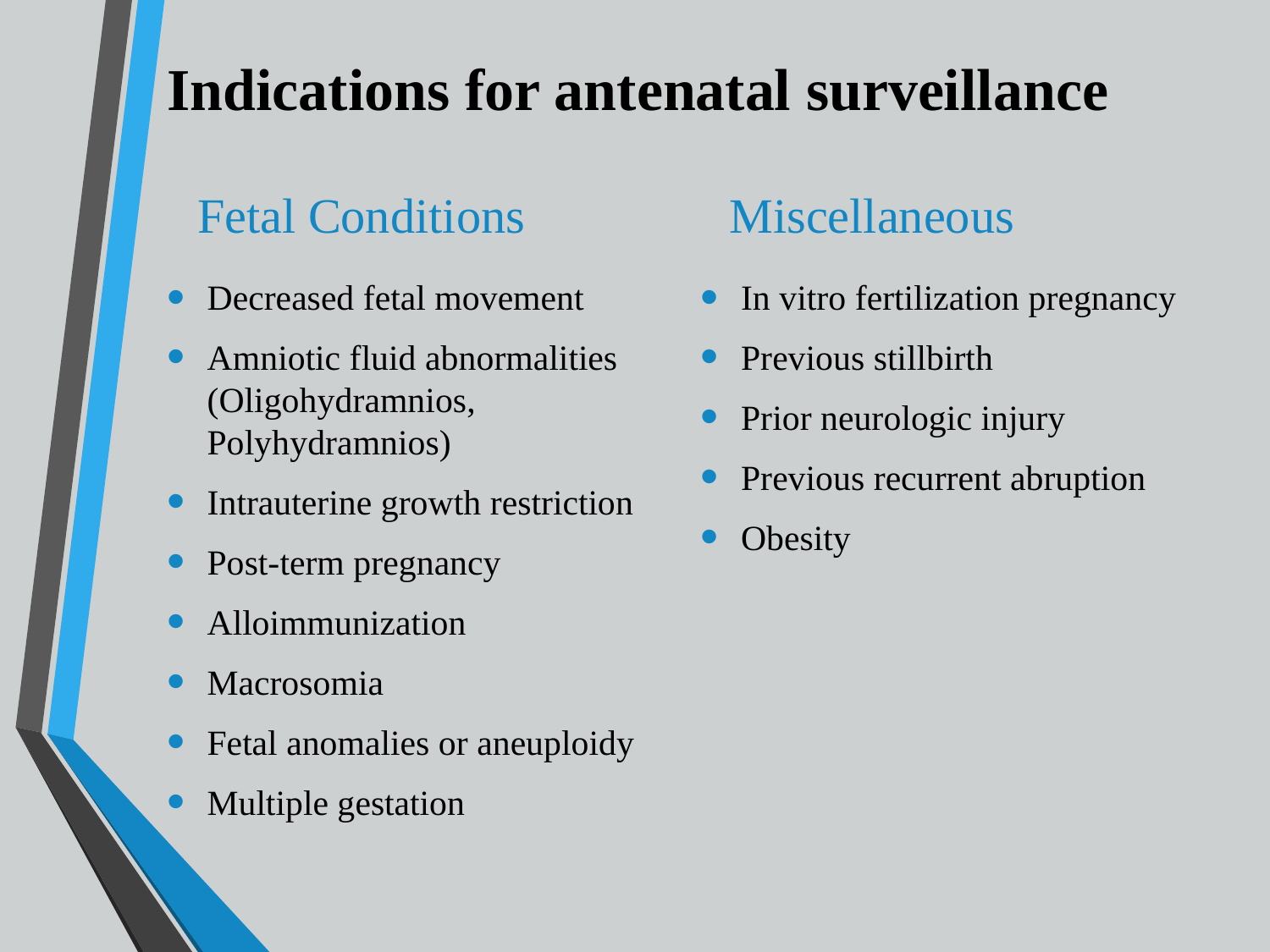

# Indications for antenatal surveillance
Fetal Conditions
Miscellaneous
Decreased fetal movement
Amniotic fluid abnormalities (Oligohydramnios, Polyhydramnios)
Intrauterine growth restriction
Post-term pregnancy
Alloimmunization
Macrosomia
Fetal anomalies or aneuploidy
Multiple gestation
In vitro fertilization pregnancy
Previous stillbirth
Prior neurologic injury
Previous recurrent abruption
Obesity